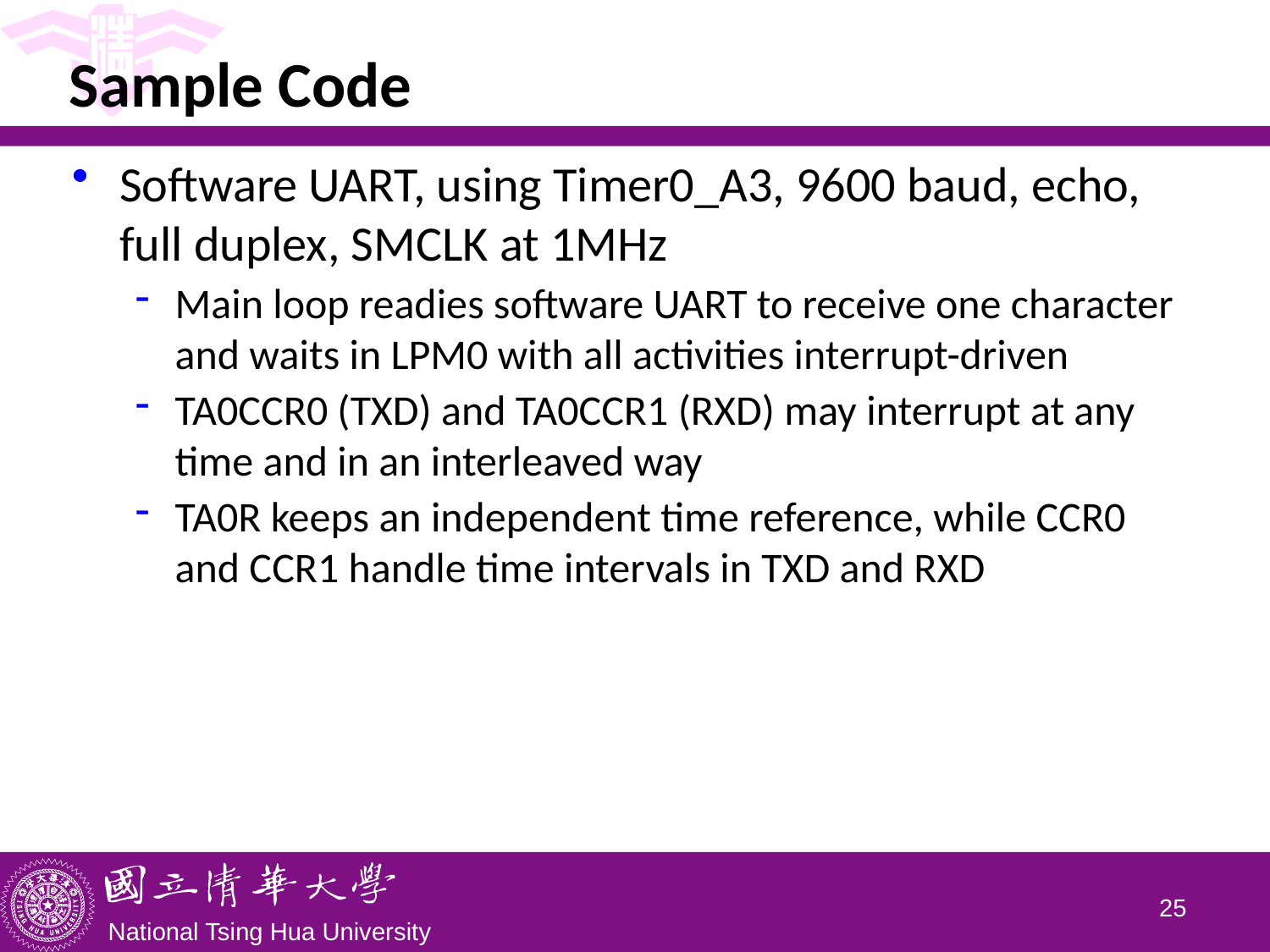

# Sample Code
Software UART, using Timer0_A3, 9600 baud, echo, full duplex, SMCLK at 1MHz
Main loop readies software UART to receive one character and waits in LPM0 with all activities interrupt-driven
TA0CCR0 (TXD) and TA0CCR1 (RXD) may interrupt at any time and in an interleaved way
TA0R keeps an independent time reference, while CCR0 and CCR1 handle time intervals in TXD and RXD

25